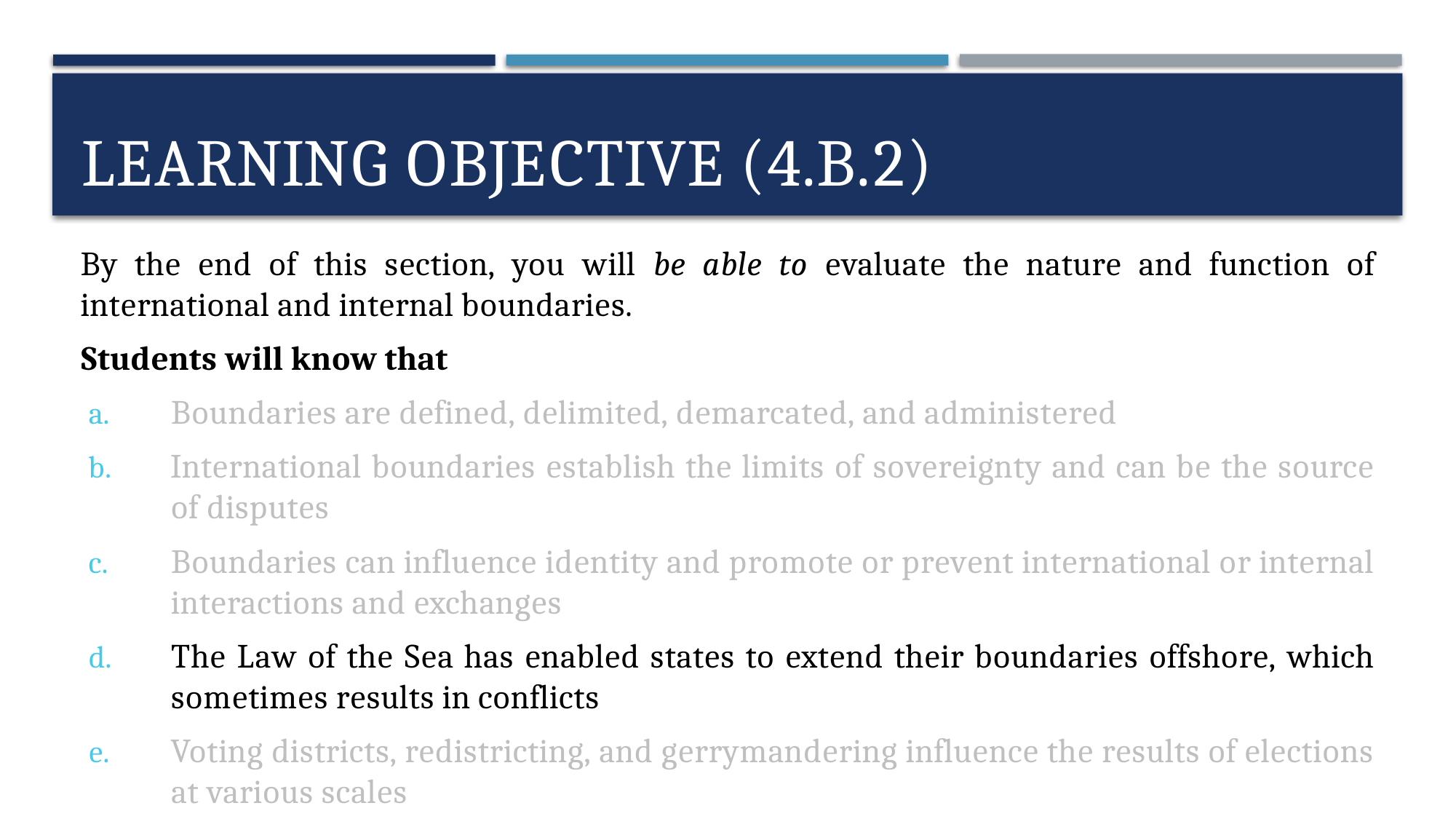

# Learning objective (4.B.2)
By the end of this section, you will be able to evaluate the nature and function of international and internal boundaries.
Students will know that
Boundaries are defined, delimited, demarcated, and administered
International boundaries establish the limits of sovereignty and can be the source of disputes
Boundaries can influence identity and promote or prevent international or internal interactions and exchanges
The Law of the Sea has enabled states to extend their boundaries offshore, which sometimes results in conflicts
Voting districts, redistricting, and gerrymandering influence the results of elections at various scales